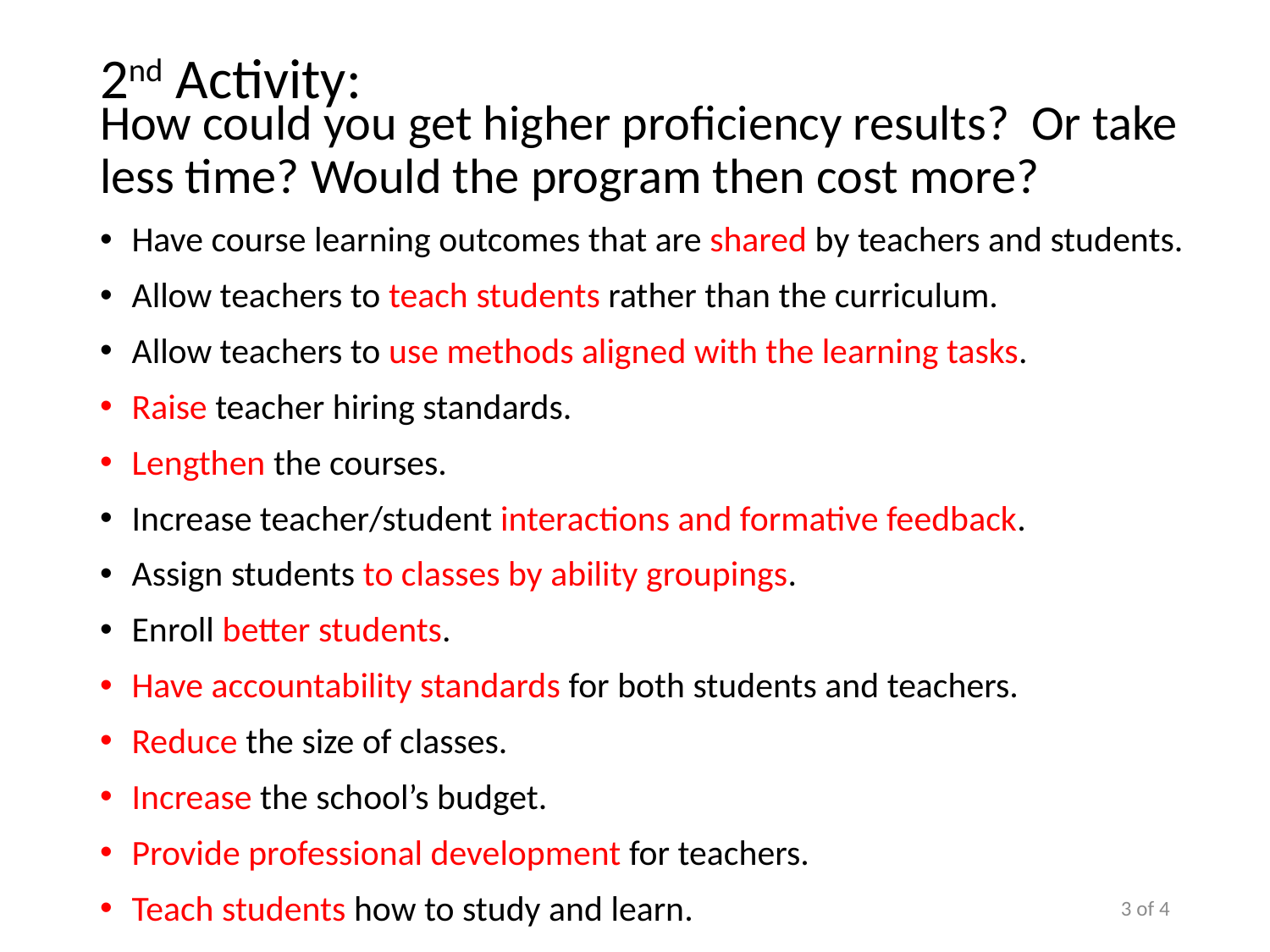

# 2nd Activity:
How could you get higher proficiency results?  Or take less time? Would the program then cost more?
Have course learning outcomes that are shared by teachers and students.
Allow teachers to teach students rather than the curriculum.
Allow teachers to use methods aligned with the learning tasks.
Raise teacher hiring standards.
Lengthen the courses.
Increase teacher/student interactions and formative feedback.
Assign students to classes by ability groupings.
Enroll better students.
Have accountability standards for both students and teachers.
Reduce the size of classes.
Increase the school’s budget.
Provide professional development for teachers.
Teach students how to study and learn.
3 of 4